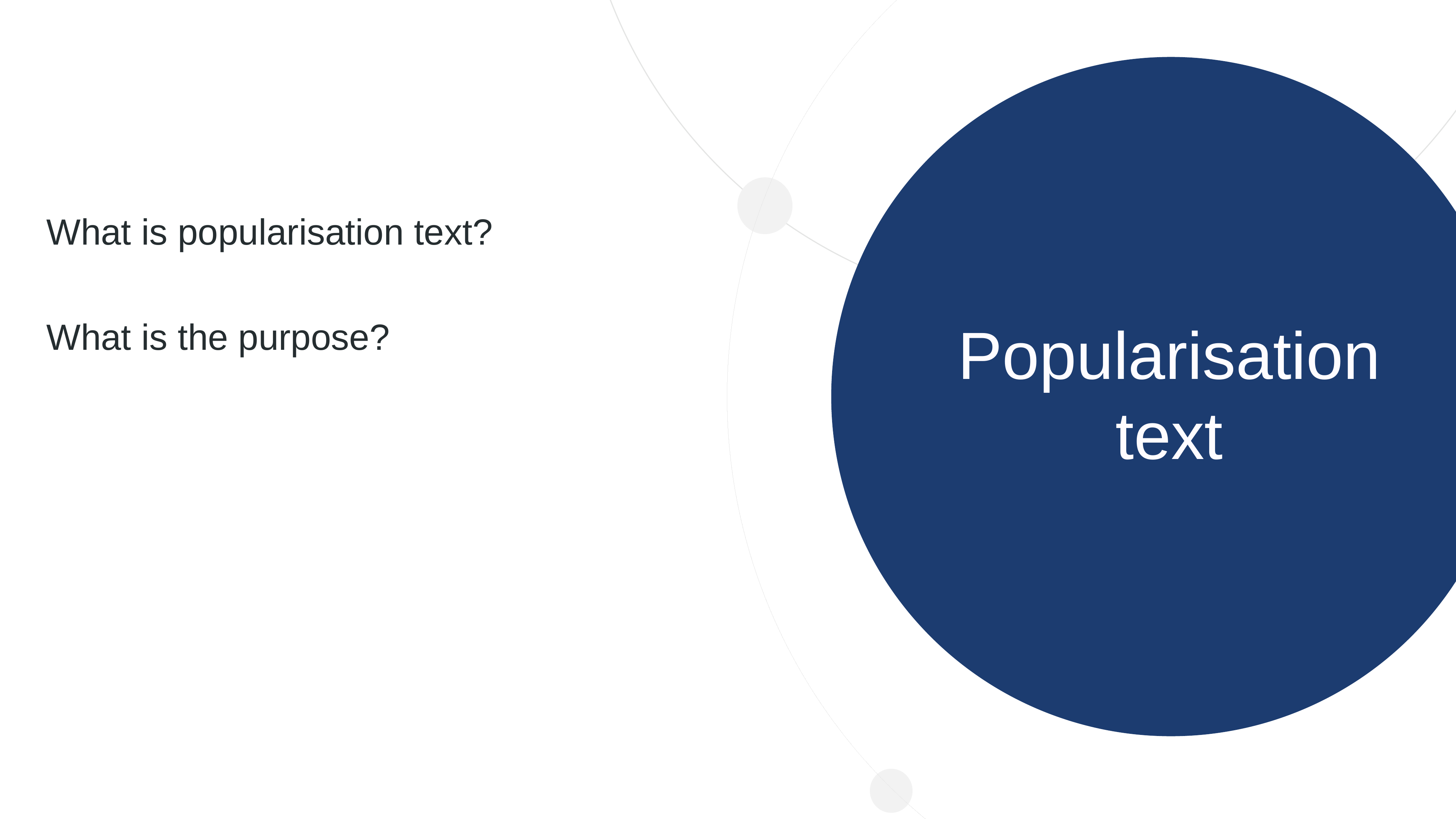

Popularisation text

What is popularisation text?

What is the purpose?